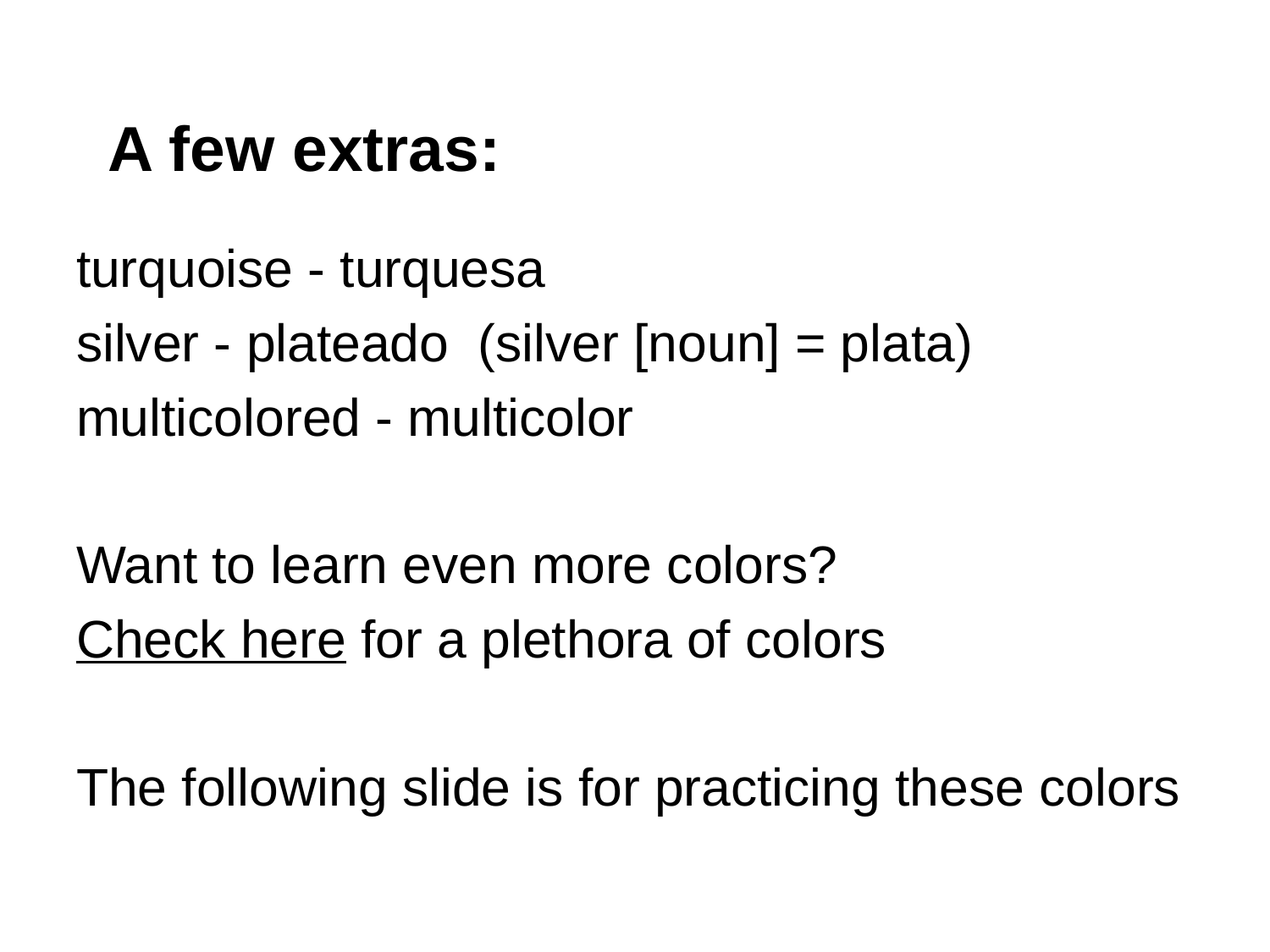

# A few extras:
turquoise - turquesa
silver - plateado  (silver [noun] = plata)
multicolored - multicolor

Want to learn even more colors?
Check here for a plethora of colors

The following slide is for practicing these colors